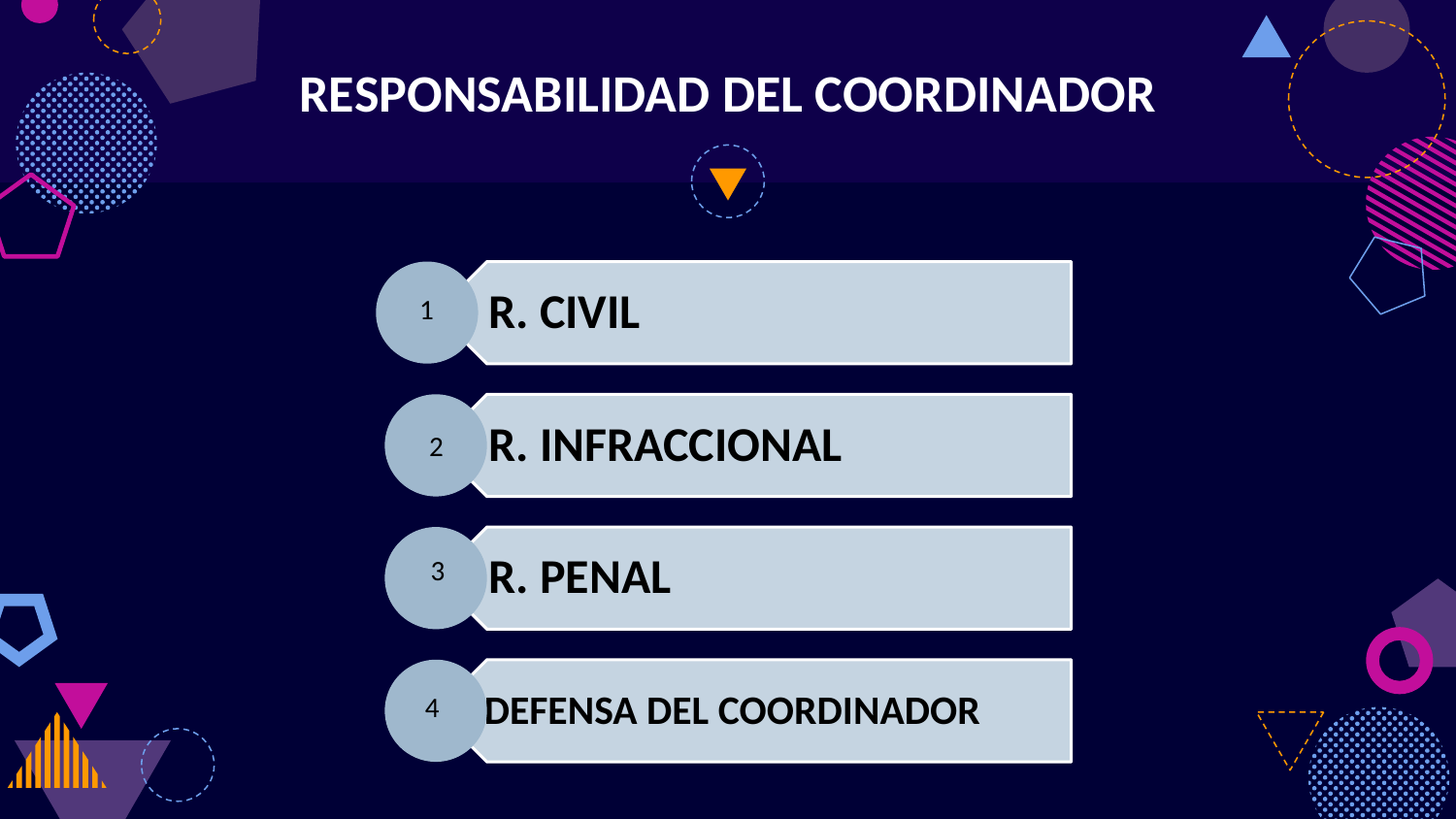

# RESPONSABILIDAD DEL COORDINADOR
R. CIVIL
R. INFRACCIONAL
R. PENAL
DEFENSA DEL COORDINADOR
1
 2
3
4